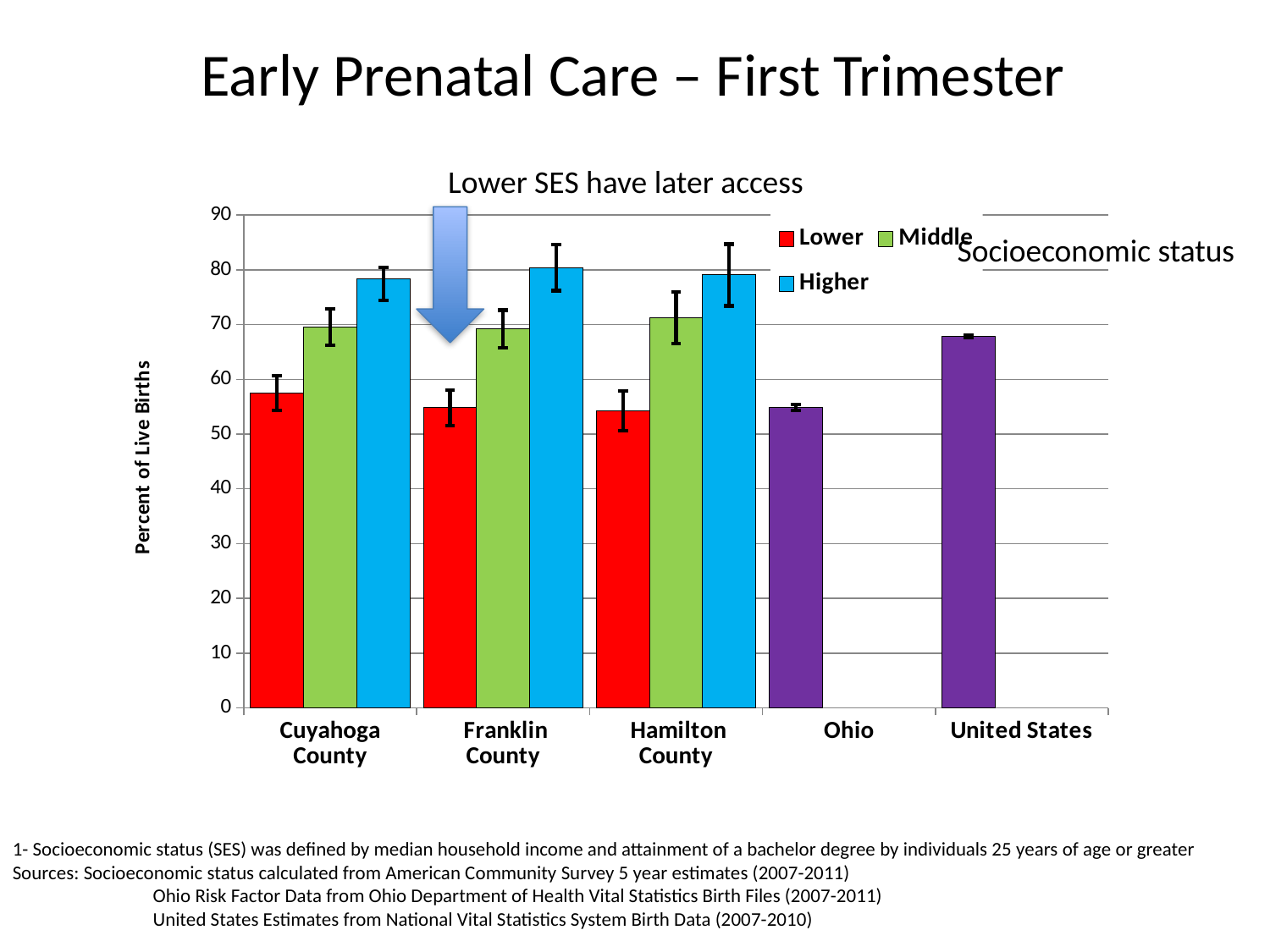

# Early Prenatal Care – First Trimester
Lower SES have later access

[unsupported chart]

Socioeconomic status
1- Socioeconomic status (SES) was defined by median household income and attainment of a bachelor degree by individuals 25 years of age or greater
Sources: Socioeconomic status calculated from American Community Survey 5 year estimates (2007-2011)
	   Ohio Risk Factor Data from Ohio Department of Health Vital Statistics Birth Files (2007-2011)
	   United States Estimates from National Vital Statistics System Birth Data (2007-2010)